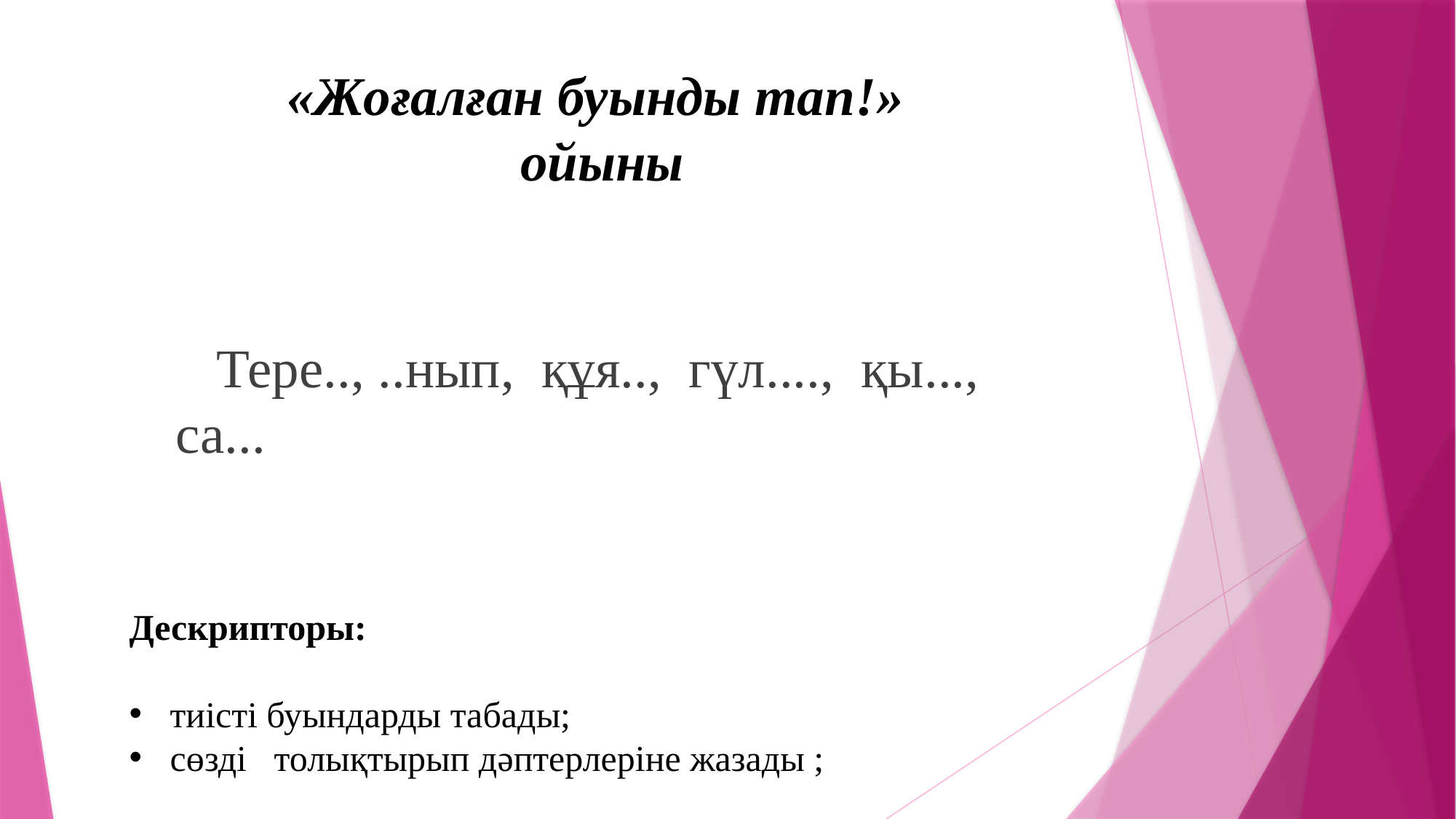

# «Жоғалған буынды тап!» ойыны
   Тере.., ..нып,  құя..,  гүл....,  қы...,     са...
Дескрипторы:

тиісті буындарды табады;
сөзді   толықтырып дәптерлеріне жазады ;